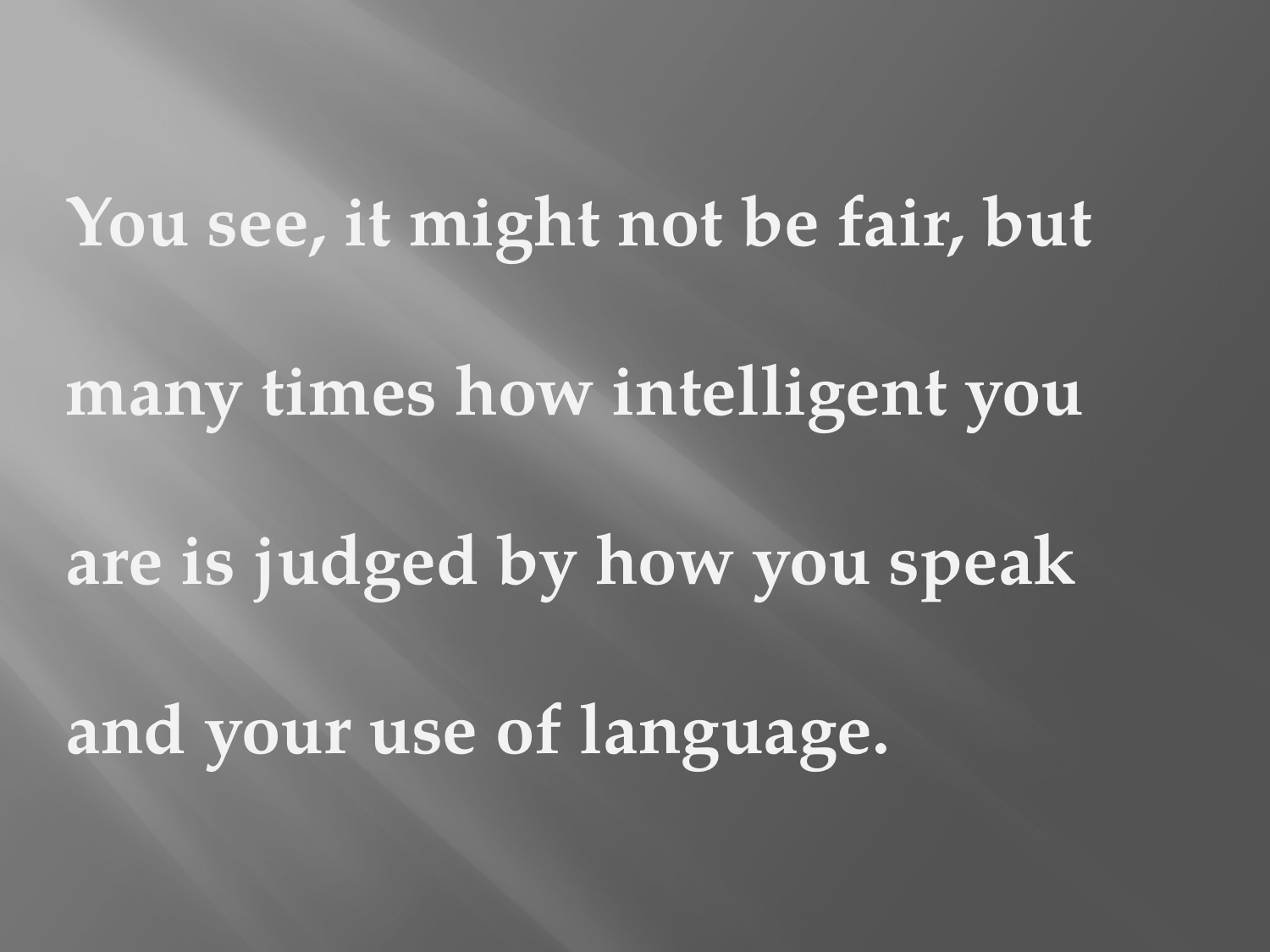

You see, it might not be fair, but many times how intelligent you are is judged by how you speak and your use of language.